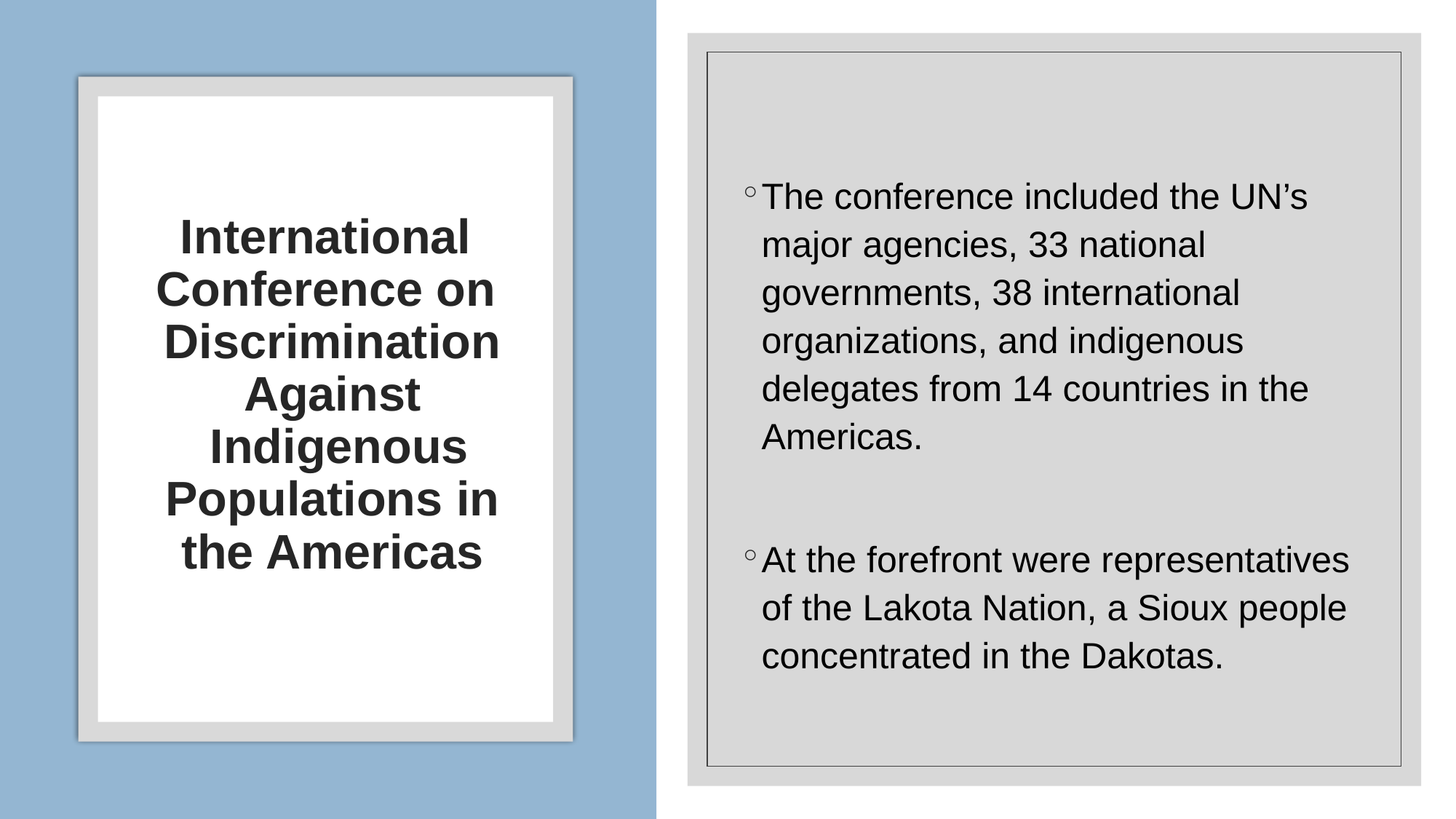

The conference included the UN’s major agencies, 33 national governments, 38 international organizations, and indigenous delegates from 14 countries in the Americas.

At the forefront were representatives of the Lakota Nation, a Sioux people concentrated in the Dakotas.
# International  Conference on  Discrimination Against  Indigenous Populations in the Americas